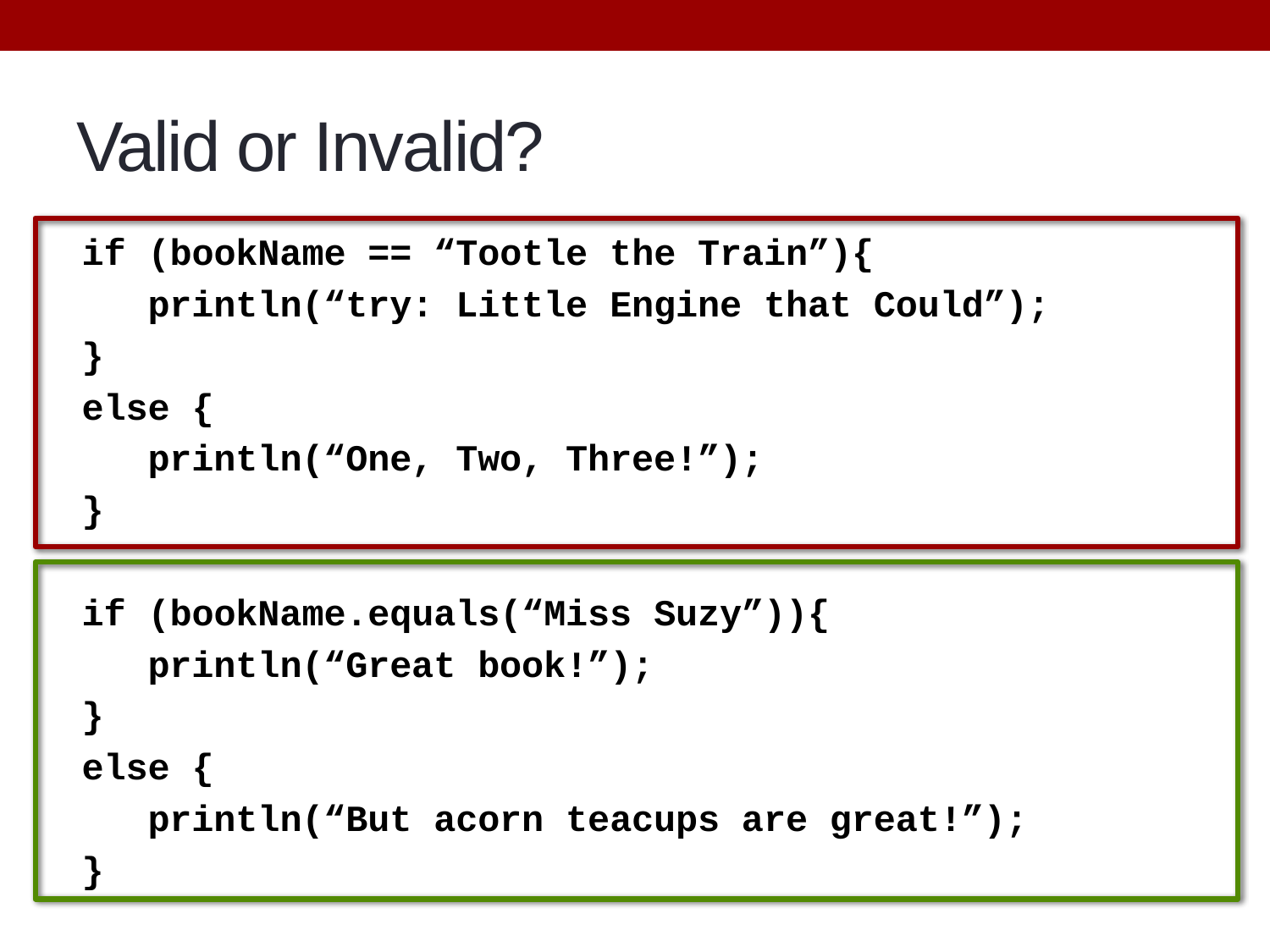

# Valid or Invalid?

if (bookName == “Tootle the Train”){
   println(“try: Little Engine that Could”);
}
else {
   println(“One, Two, Three!”);
}

if (bookName.equals(“Miss Suzy”)){
   println(“Great book!”);
}
else {
   println(“But acorn teacups are great!”);
}